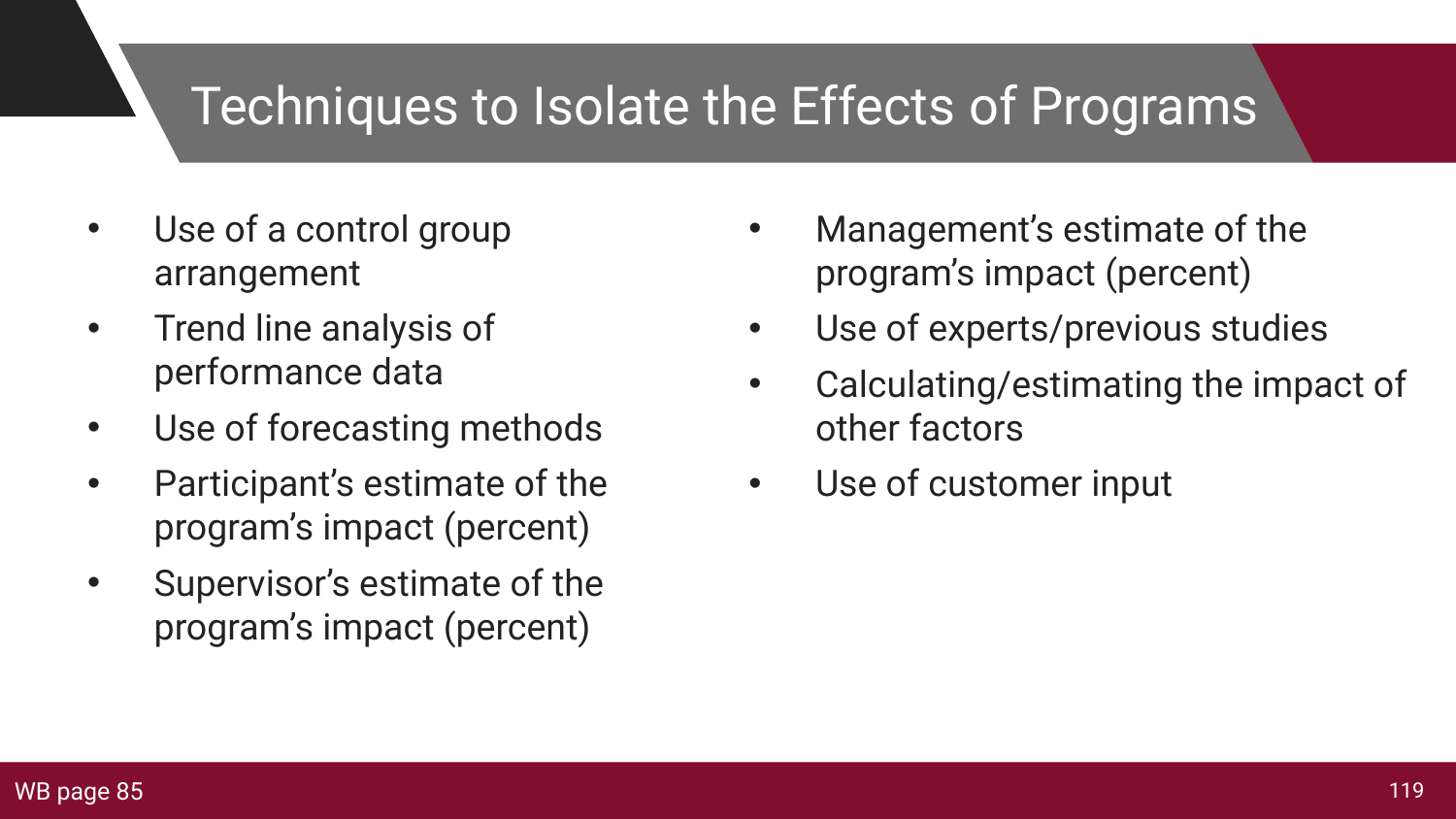

# Techniques to Isolate the Effects of Programs
Use of a control group arrangement
Trend line analysis of performance data
Use of forecasting methods
Participant’s estimate of the program’s impact (percent)
Supervisor’s estimate of the program’s impact (percent)
Management’s estimate of the program’s impact (percent)
Use of experts/previous studies
Calculating/estimating the impact of
other factors
Use of customer input
WB page 85